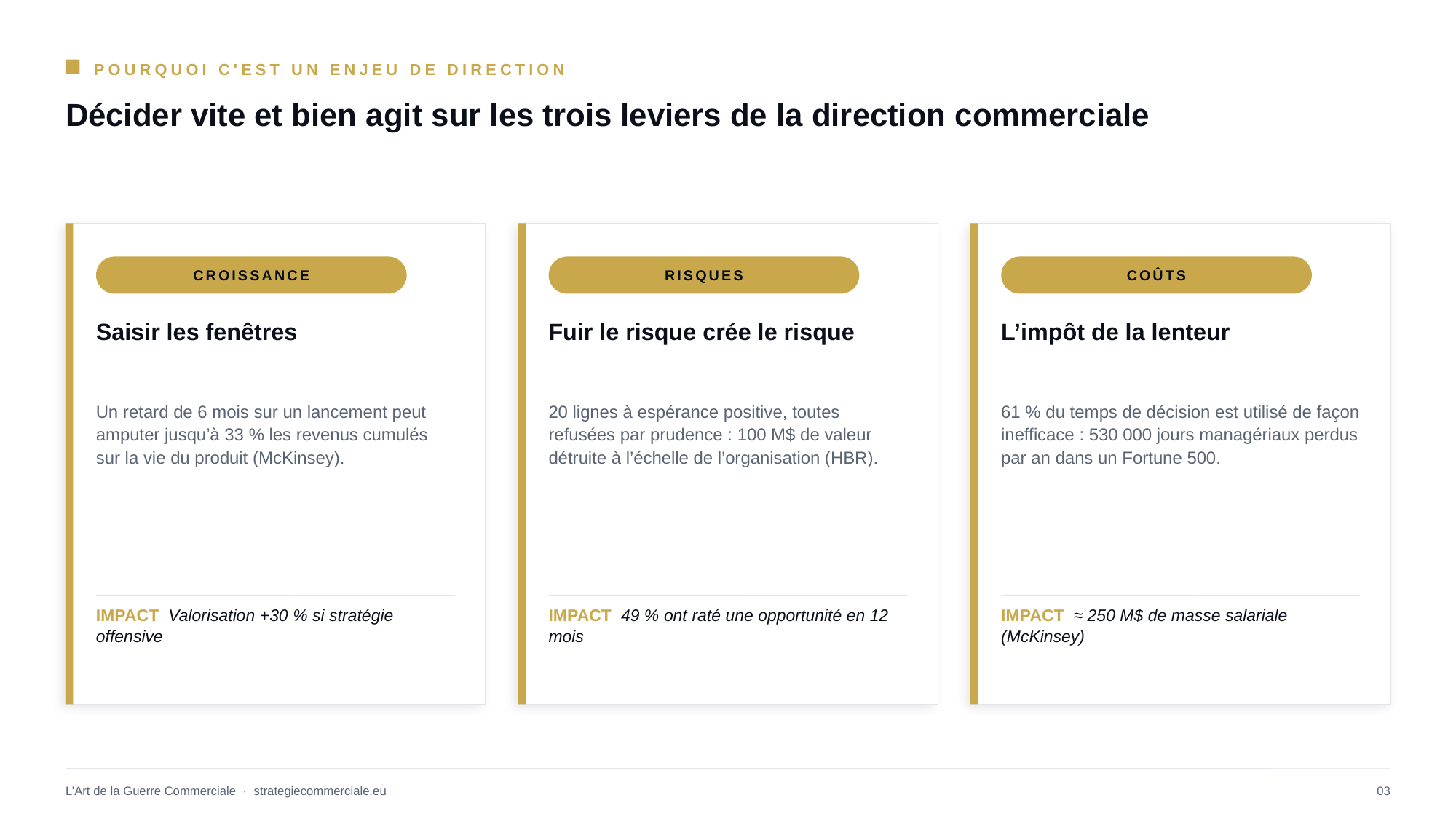

POURQUOI C'EST UN ENJEU DE DIRECTION

Décider vite et bien agit sur les trois leviers de la direction commerciale

CROISSANCE

RISQUES

COÛTS
Saisir les fenêtres
Fuir le risque crée le risque
L’impôt de la lenteur
Un retard de 6 mois sur un lancement peut amputer jusqu’à 33 % les revenus cumulés sur la vie du produit (McKinsey).
20 lignes à espérance positive, toutes refusées par prudence : 100 M$ de valeur détruite à l’échelle de l’organisation (HBR).
61 % du temps de décision est utilisé de façon inefficace : 530 000 jours managériaux perdus par an dans un Fortune 500.

IMPACT  Valorisation +30 % si stratégie offensive
IMPACT  49 % ont raté une opportunité en 12 mois
IMPACT  ≈ 250 M$ de masse salariale (McKinsey)

L’Art de la Guerre Commerciale  ·  strategiecommerciale.eu
03